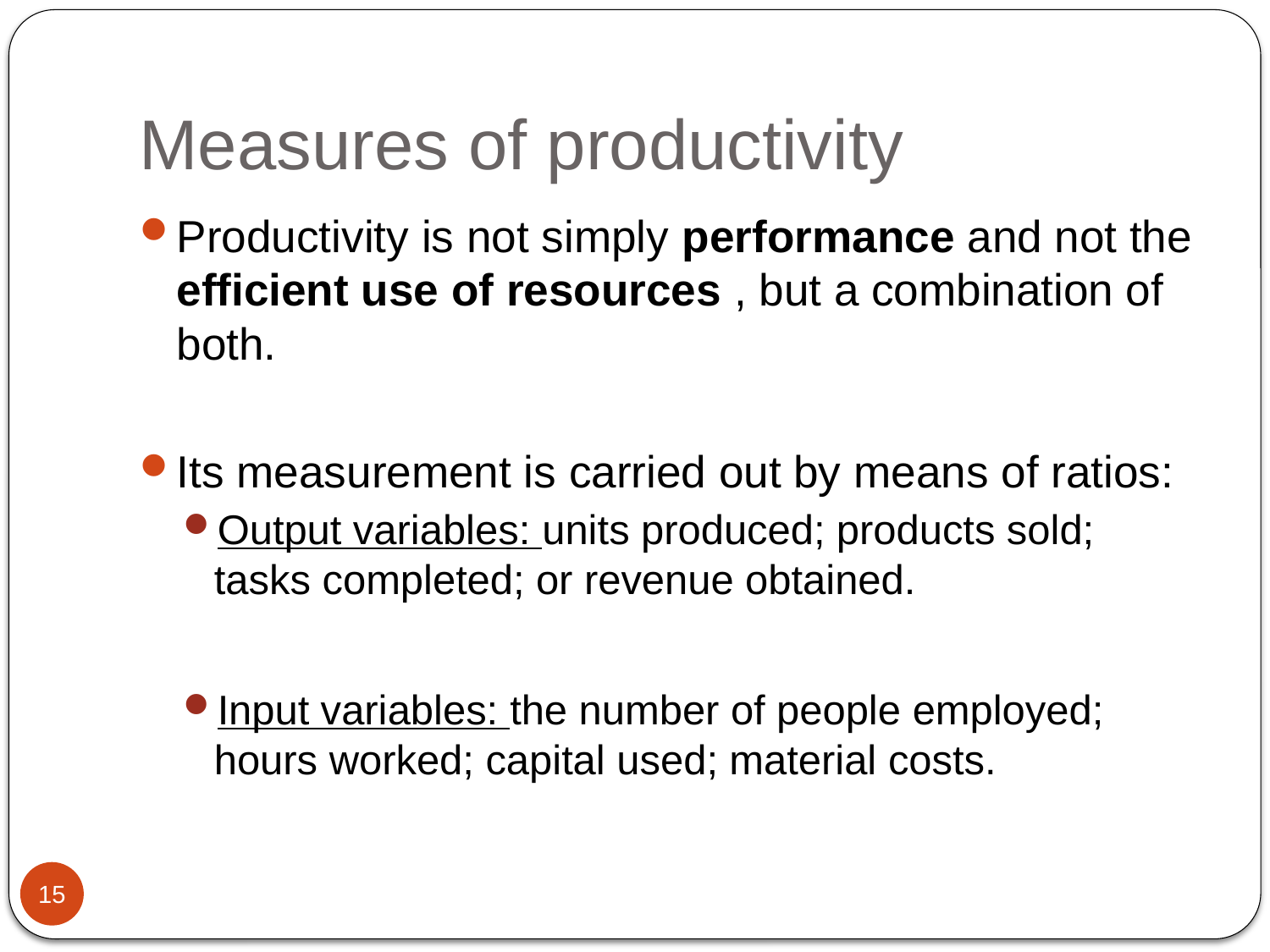

# Measures of productivity
Productivity is not simply performance and not the efficient use of resources , but a combination of both.

Its measurement is carried out by means of ratios:
Output variables: units produced; products sold; tasks completed; or revenue obtained.

Input variables: the number of people employed; hours worked; capital used; material costs.
15